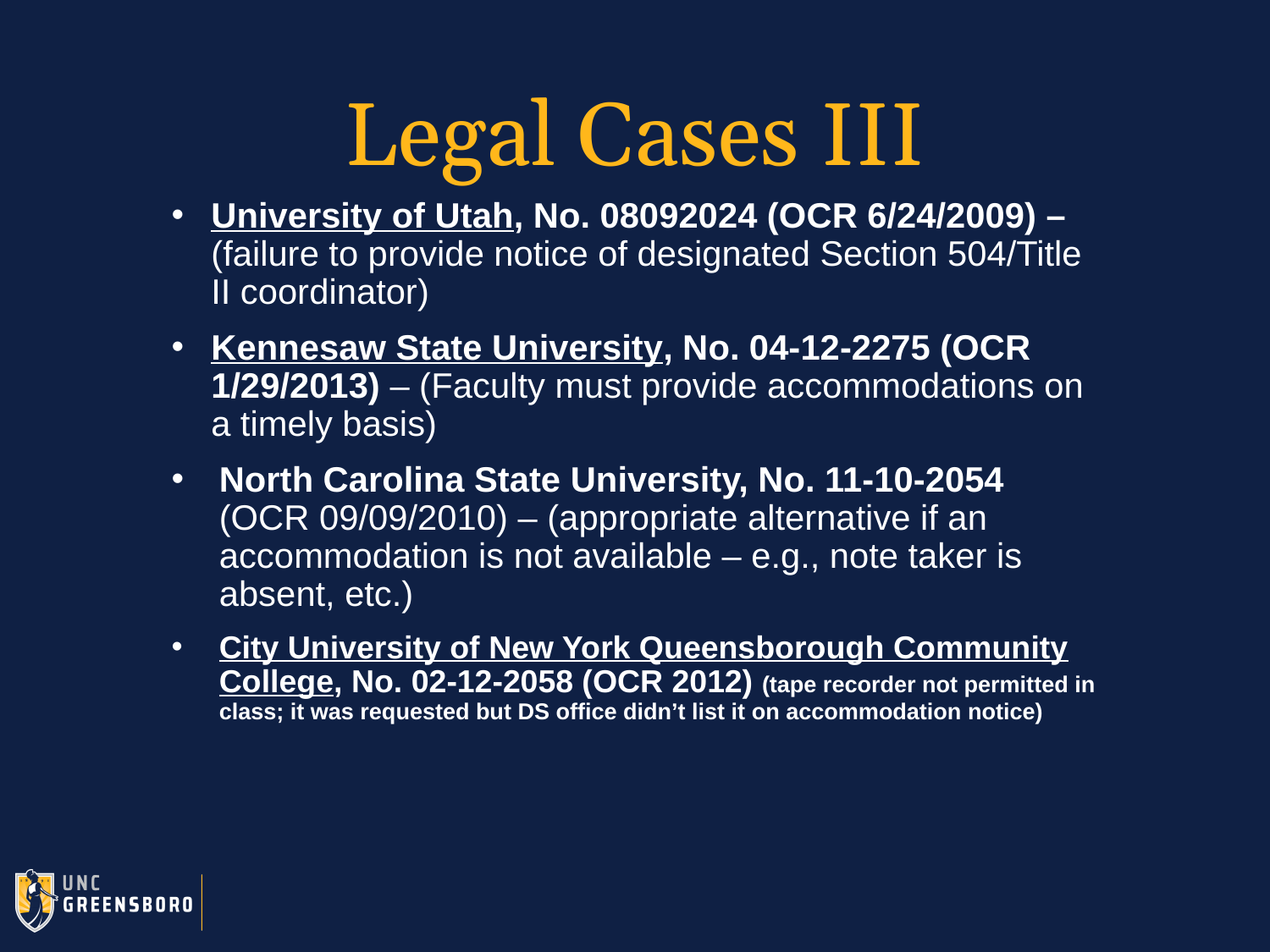

# Legal Cases III
University of Utah, No. 08092024 (OCR 6/24/2009) – (failure to provide notice of designated Section 504/Title II coordinator)
Kennesaw State University, No. 04-12-2275 (OCR 1/29/2013) – (Faculty must provide accommodations on a timely basis)
North Carolina State University, No. 11-10-2054 (OCR 09/09/2010) – (appropriate alternative if an accommodation is not available – e.g., note taker is absent, etc.)
City University of New York Queensborough Community College, No. 02-12-2058 (OCR 2012) (tape recorder not permitted in class; it was requested but DS office didn’t list it on accommodation notice)